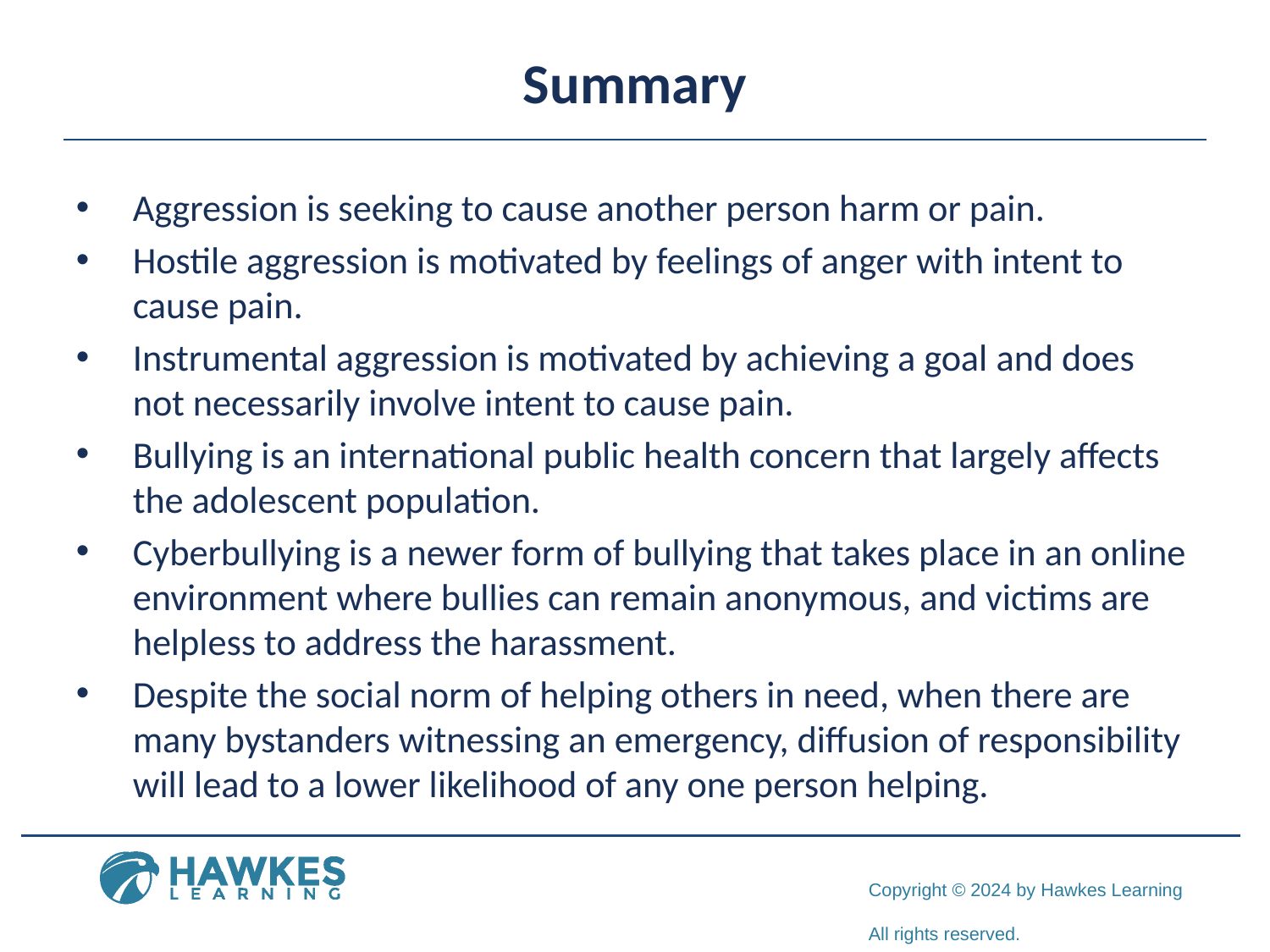

# Summary
Aggression is seeking to cause another person harm or pain.
Hostile aggression is motivated by feelings of anger with intent to cause pain.
Instrumental aggression is motivated by achieving a goal and does not necessarily involve intent to cause pain.
Bullying is an international public health concern that largely affects the adolescent population.
Cyberbullying is a newer form of bullying that takes place in an online environment where bullies can remain anonymous, and victims are helpless to address the harassment.
Despite the social norm of helping others in need, when there are many bystanders witnessing an emergency, diffusion of responsibility will lead to a lower likelihood of any one person helping.